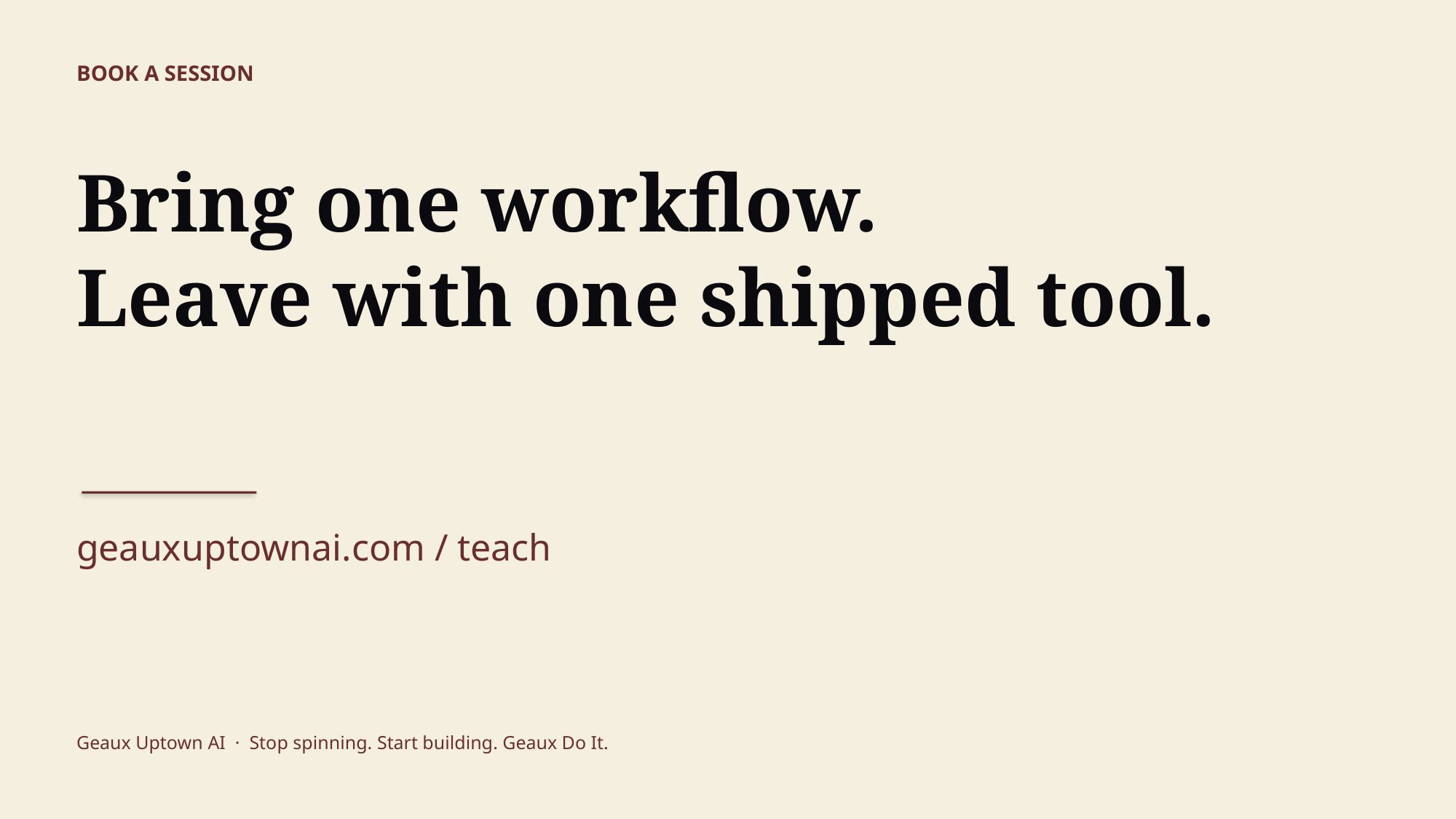

BOOK A SESSION
Bring one workflow.
Leave with one shipped tool.

geauxuptownai.com / teach
Geaux Uptown AI  ·  Stop spinning. Start building. Geaux Do It.